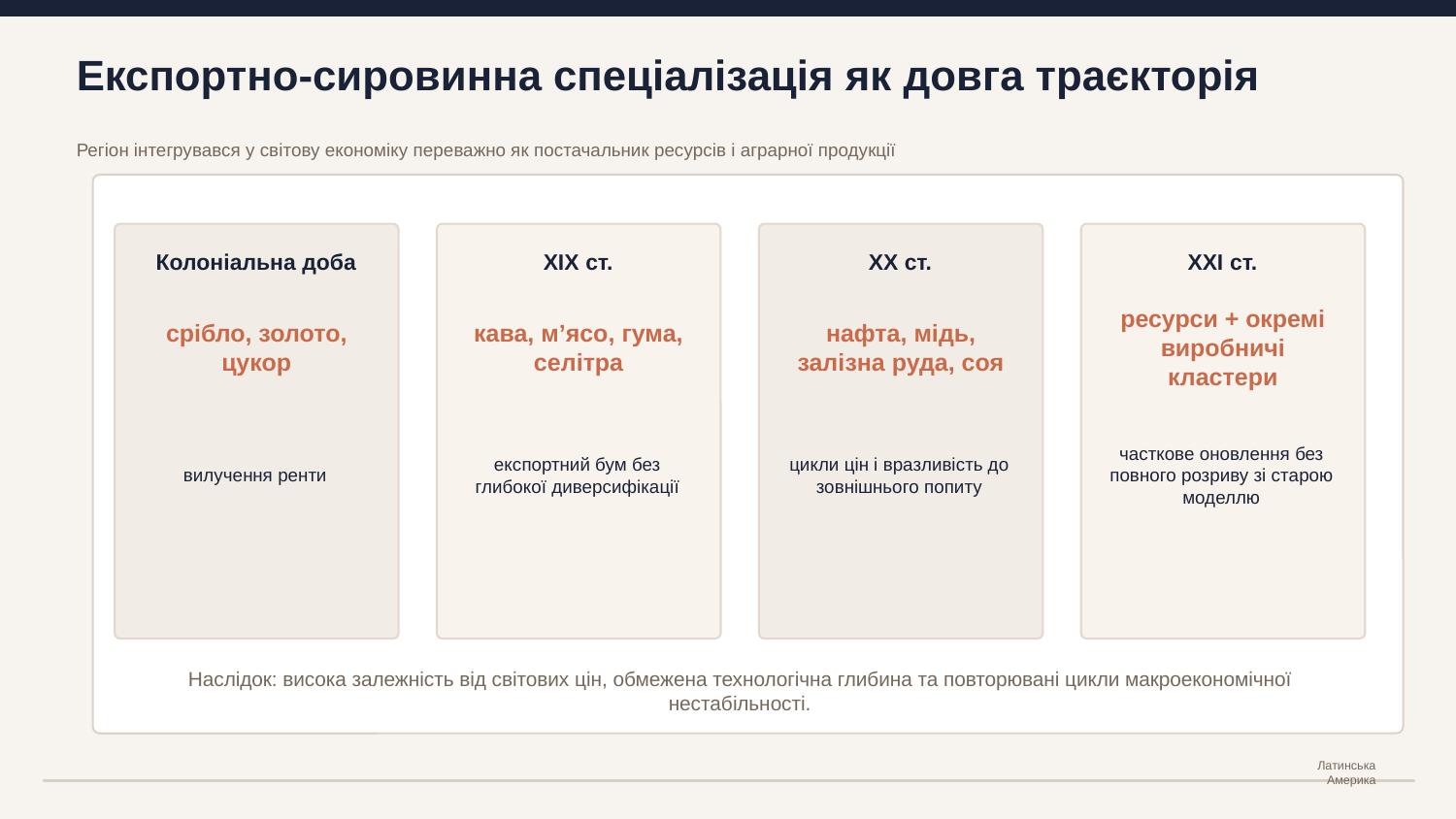

Експортно-сировинна спеціалізація як довга траєкторія
Регіон інтегрувався у світову економіку переважно як постачальник ресурсів і аграрної продукції

Колоніальна доба
XIX ст.
XX ст.
XXI ст.
срібло, золото, цукор
кава, м’ясо, гума, селітра
нафта, мідь, залізна руда, соя
ресурси + окремі виробничі кластери
вилучення ренти
експортний бум без глибокої диверсифікації
цикли цін і вразливість до зовнішнього попиту
часткове оновлення без повного розриву зі старою моделлю
Наслідок: висока залежність від світових цін, обмежена технологічна глибина та повторювані цикли макроекономічної нестабільності.